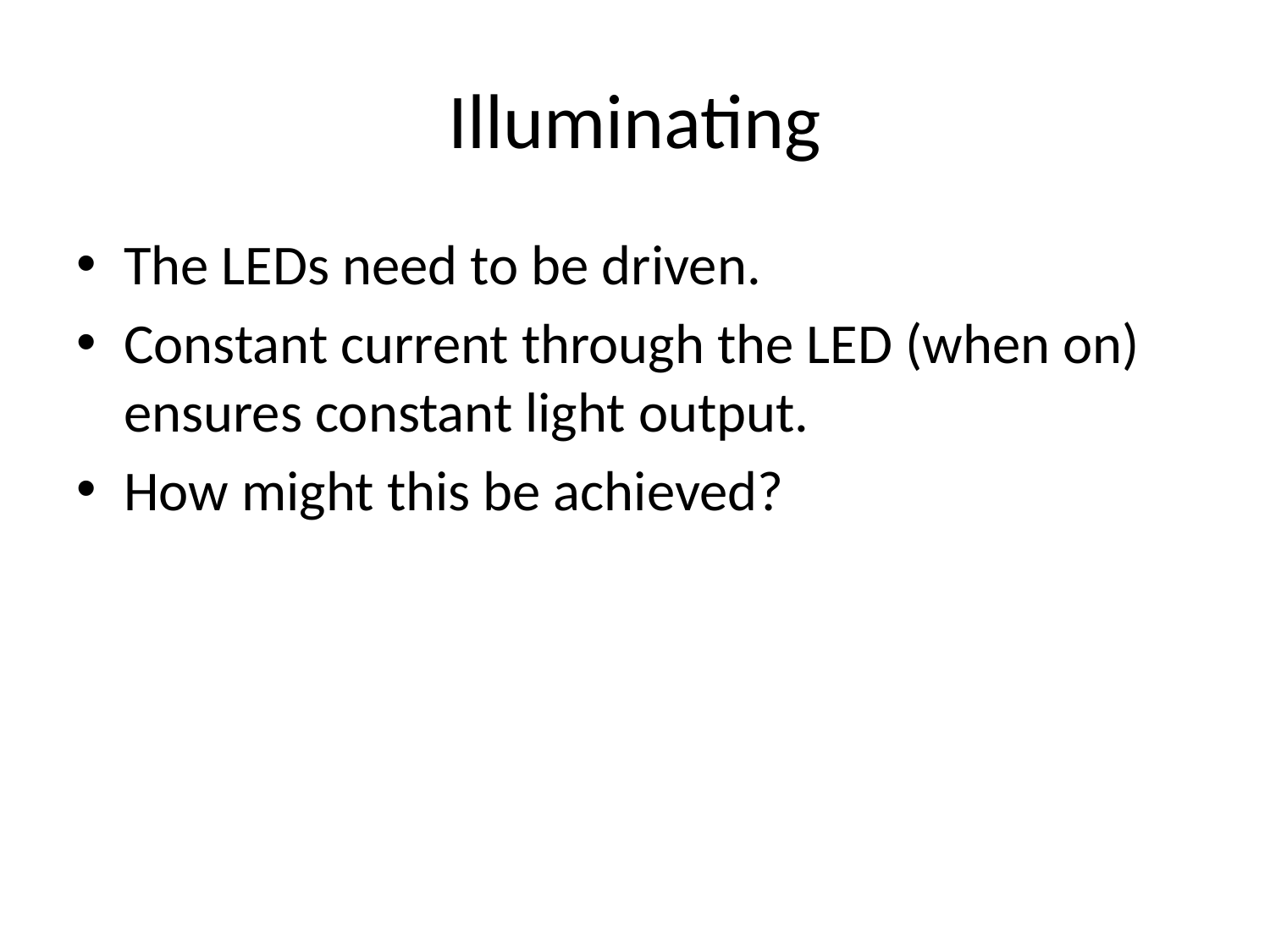

# Illuminating
The LEDs need to be driven.
Constant current through the LED (when on) ensures constant light output.
How might this be achieved?